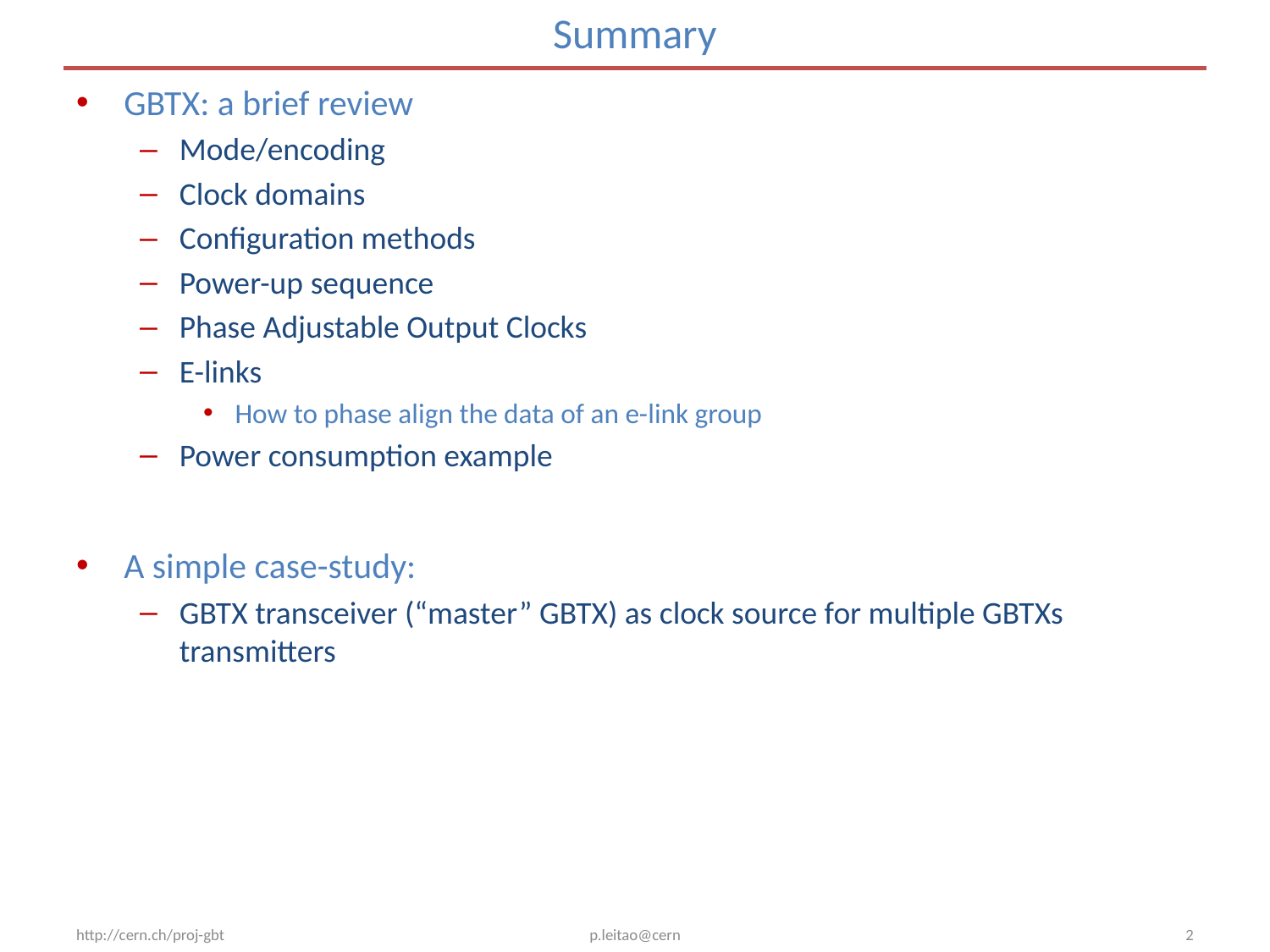

# Summary
GBTX: a brief review
Mode/encoding
Clock domains
Configuration methods
Power-up sequence
Phase Adjustable Output Clocks
E-links
How to phase align the data of an e-link group
Power consumption example

A simple case-study:
GBTX transceiver (“master” GBTX) as clock source for multiple GBTXs transmitters
http://cern.ch/proj-gbt
p.leitao@cern
2